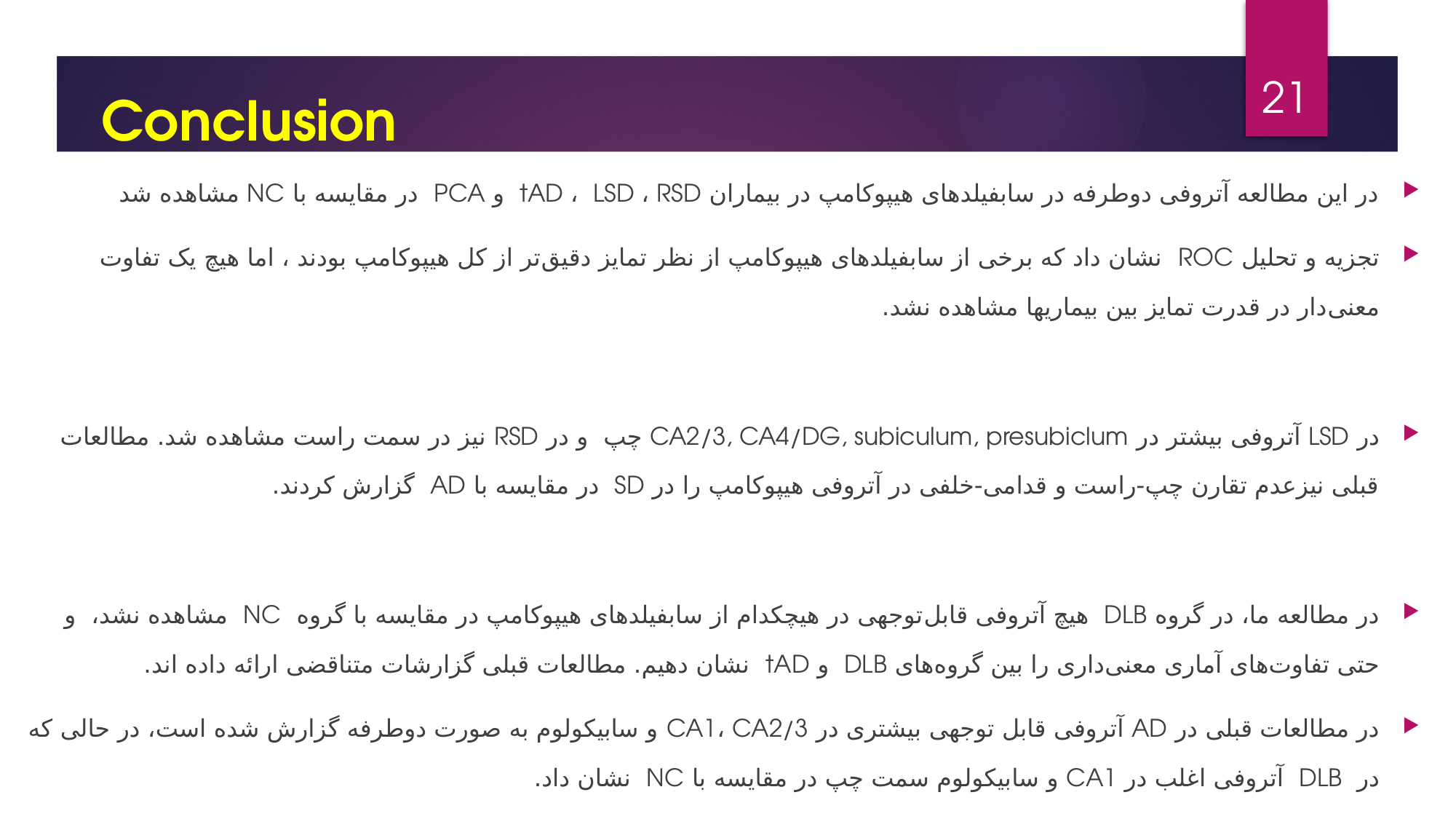

21
# Conclusion
در این مطالعه آتروفی دوطرفه در سابفیلدهای هیپوکامپ در بیماران tAD ،  LSD ، RSD  و PCA  در مقایسه با NC مشاهده شد
تجزیه و تحلیل ROC  نشان داد که برخی از سابفیلدهای هیپوکامپ از نظر تمایز دقیق‌تر از کل هیپوکامپ بودند ، اما هیچ یک تفاوت معنی‌دار در قدرت تمایز بین بیماریها مشاهده نشد.

در LSD آتروفی بیشتر در CA2/3, CA4/DG, subiculum, presubiclum چپ  و در RSD نیز در سمت راست مشاهده شد. مطالعات قبلی نیزعدم تقارن چپ-راست و قدامی-خلفی در آتروفی هیپوکامپ را در SD  در مقایسه با AD  گزارش کردند.

در مطالعه ما، در گروه DLB  هیچ آتروفی قابل‌توجهی در هیچکدام از سابفیلدهای هیپوکامپ در مقایسه با گروه  NC  مشاهده نشد،  و حتی تفاوت‌های آماری معنی‌داری را بین گروه‌های DLB  و tAD  نشان دهیم. مطالعات قبلی گزارشات متناقضی ارائه داده اند.
در مطالعات قبلی در AD آتروفی قابل توجهی بیشتری در CA1، CA2/3 و سابیکولوم به صورت دوطرفه گزارش شده است، در حالی که در  DLB  آتروفی اغلب در CA1 و سابیکولوم سمت چپ در مقایسه با NC  نشان داد.
محققان همچنین گزارش داده اند که آتروفی هیپوکامپ در DLB  نسبت به AD  خفیف تر بود.